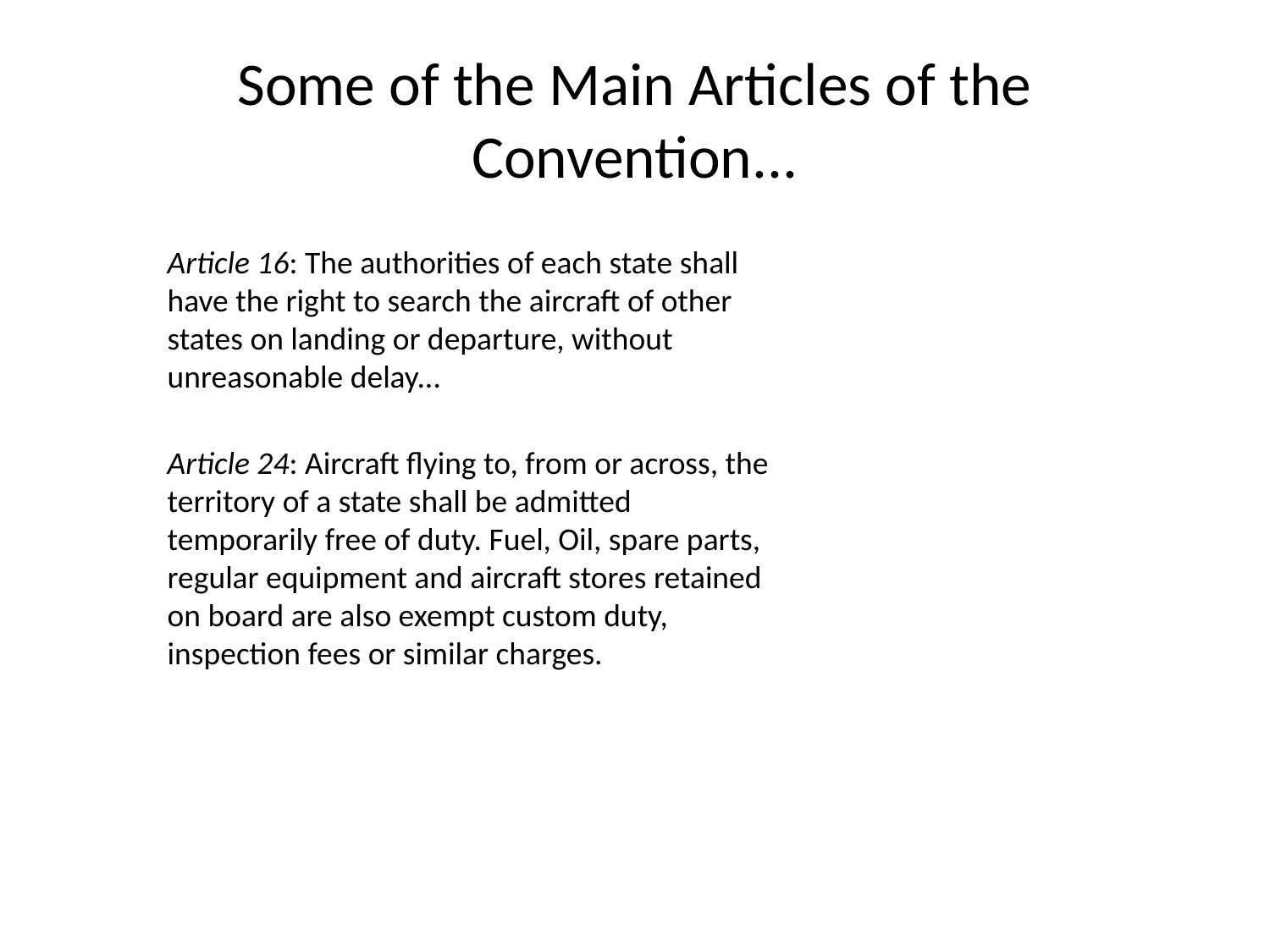

# Some of the Main Articles of the Convention...
Article 16: The authorities of each state shall have the right to search the aircraft of other states on landing or departure, without unreasonable delay...
Article 24: Aircraft flying to, from or across, the territory of a state shall be admitted temporarily free of duty. Fuel, Oil, spare parts, regular equipment and aircraft stores retained on board are also exempt custom duty, inspection fees or similar charges.